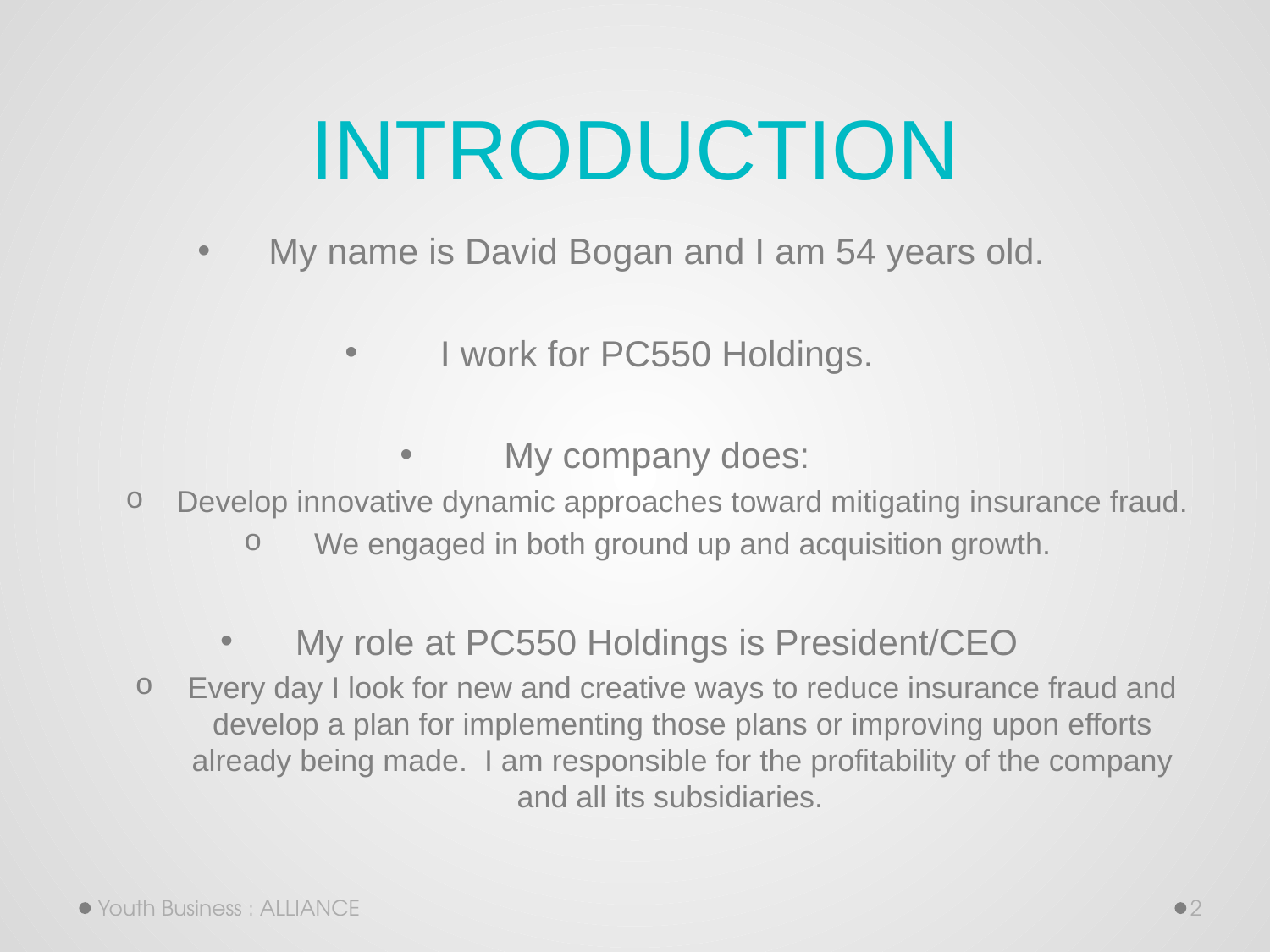

# INTRODUCTION
My name is David Bogan and I am 54 years old.

I work for PC550 Holdings.

My company does:
Develop innovative dynamic approaches toward mitigating insurance fraud.
We engaged in both ground up and acquisition growth.

My role at PC550 Holdings is President/CEO
Every day I look for new and creative ways to reduce insurance fraud and develop a plan for implementing those plans or improving upon efforts already being made.  I am responsible for the profitability of the company and all its subsidiaries.
Youth Business : ALLIANCE
2